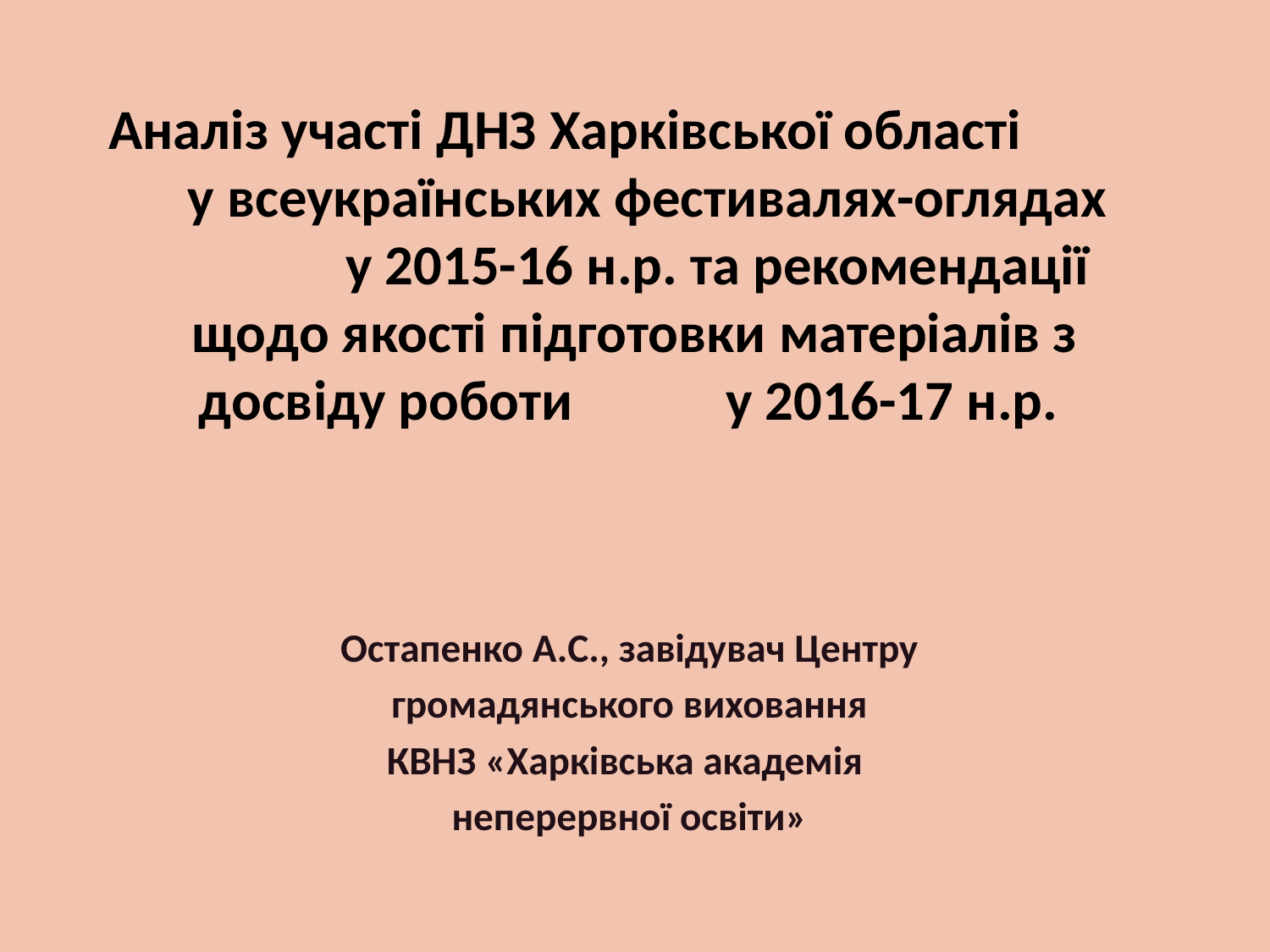

# Аналіз участі ДНЗ Харківської області                  у всеукраїнських фестивалях-оглядах                  у 2015-16 н.р. та рекомендації щодо якості підготовки матеріалів з досвіду роботи            у 2016-17 н.р.
Остапенко А.С., завідувач Центру
 громадянського виховання
КВНЗ «Харківська академія
неперервної освіти»